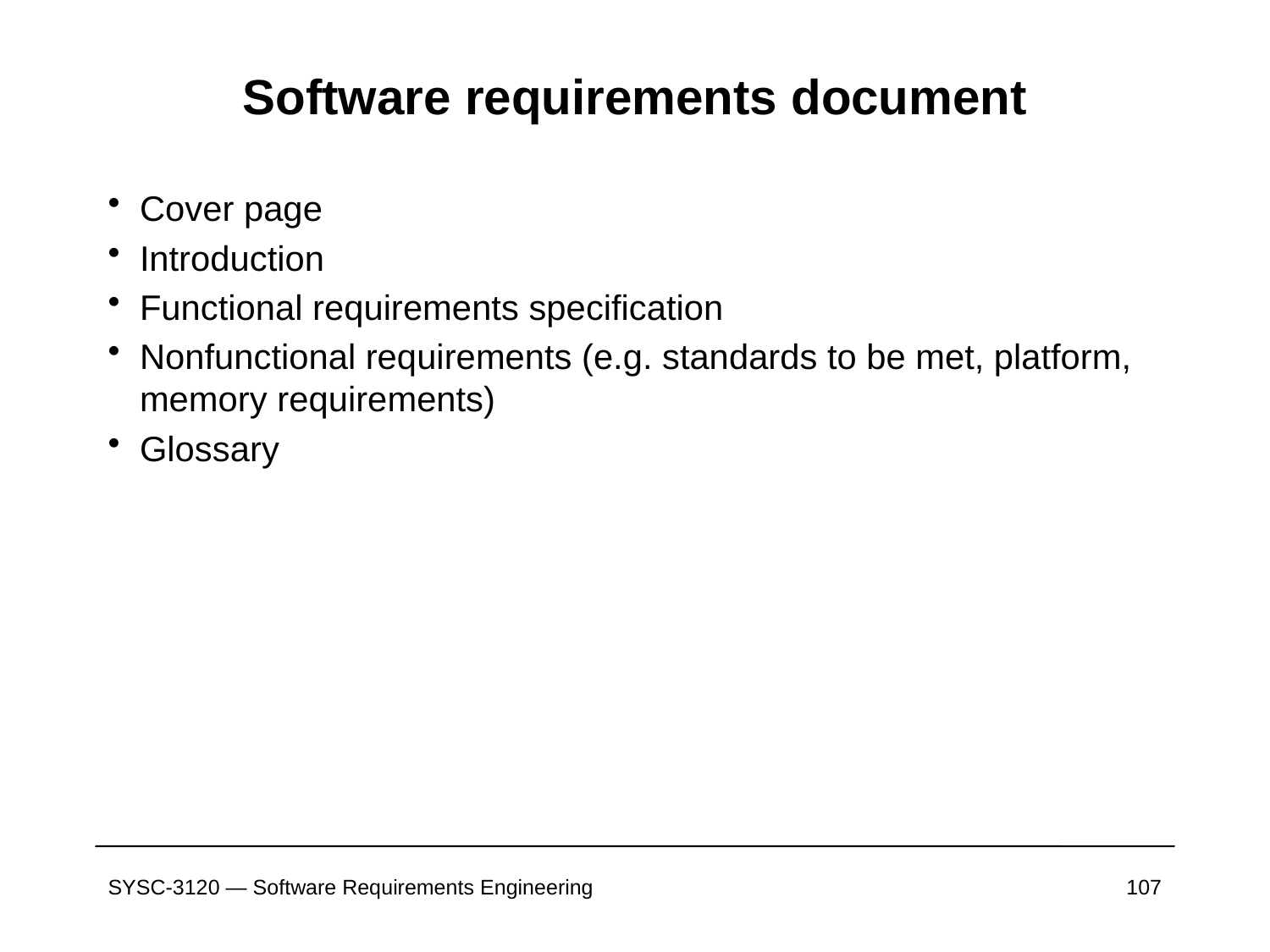

# Software requirements document
Cover page
Introduction
Functional requirements specification
Nonfunctional requirements (e.g. standards to be met, platform, memory requirements)
Glossary

SYSC-3120 — Software Requirements Engineering
107